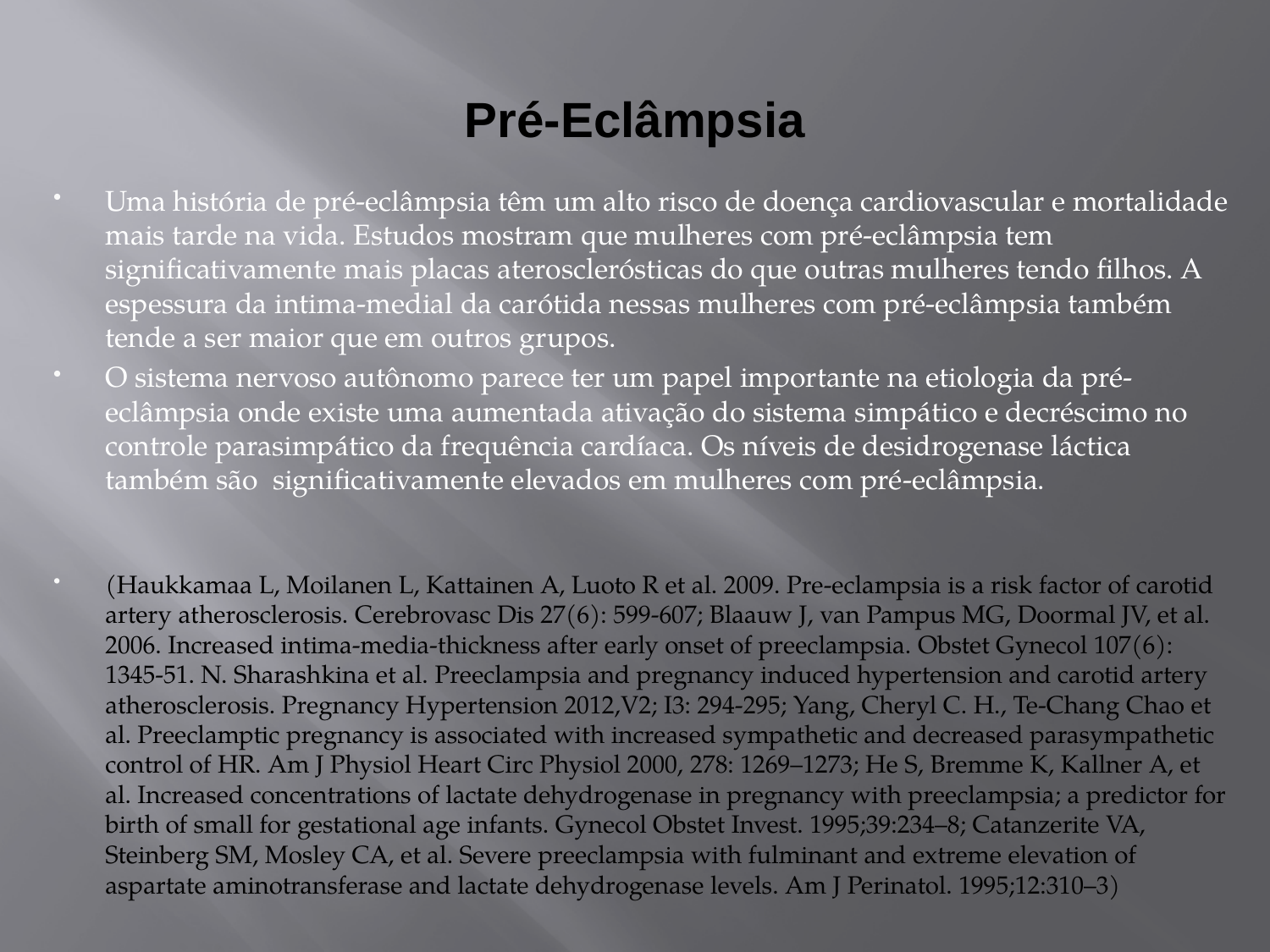

# Pré-Eclâmpsia
Uma história de pré-eclâmpsia têm um alto risco de doença cardiovascular e mortalidade mais tarde na vida. Estudos mostram que mulheres com pré-eclâmpsia tem significativamente mais placas aterosclerósticas do que outras mulheres tendo filhos. A espessura da intima-medial da carótida nessas mulheres com pré-eclâmpsia também tende a ser maior que em outros grupos.
O sistema nervoso autônomo parece ter um papel importante na etiologia da pré-eclâmpsia onde existe uma aumentada ativação do sistema simpático e decréscimo no controle parasimpático da frequência cardíaca. Os níveis de desidrogenase láctica  também são  significativamente elevados em mulheres com pré-eclâmpsia.

(Haukkamaa L, Moilanen L, Kattainen A, Luoto R et al. 2009. Pre-eclampsia is a risk factor of carotid artery atherosclerosis. Cerebrovasc Dis 27(6): 599-607; Blaauw J, van Pampus MG, Doormal JV, et al. 2006. Increased intima-media-thickness after early onset of preeclampsia. Obstet Gynecol 107(6): 1345-51. N. Sharashkina et al. Preeclampsia and pregnancy induced hypertension and carotid artery atherosclerosis. Pregnancy Hypertension 2012,V2; I3: 294-295; Yang, Cheryl C. H., Te-Chang Chao et al. Preeclamptic pregnancy is associated with increased sympathetic and decreased parasympathetic control of HR. Am J Physiol Heart Circ Physiol 2000, 278: 1269–1273; He S, Bremme K, Kallner A, et al. Increased concentrations of lactate dehydrogenase in pregnancy with preeclampsia; a predictor for birth of small for gestational age infants. Gynecol Obstet Invest. 1995;39:234–8; Catanzerite VA, Steinberg SM, Mosley CA, et al. Severe preeclampsia with fulminant and extreme elevation of aspartate aminotransferase and lactate dehydrogenase levels. Am J Perinatol. 1995;12:310–3)